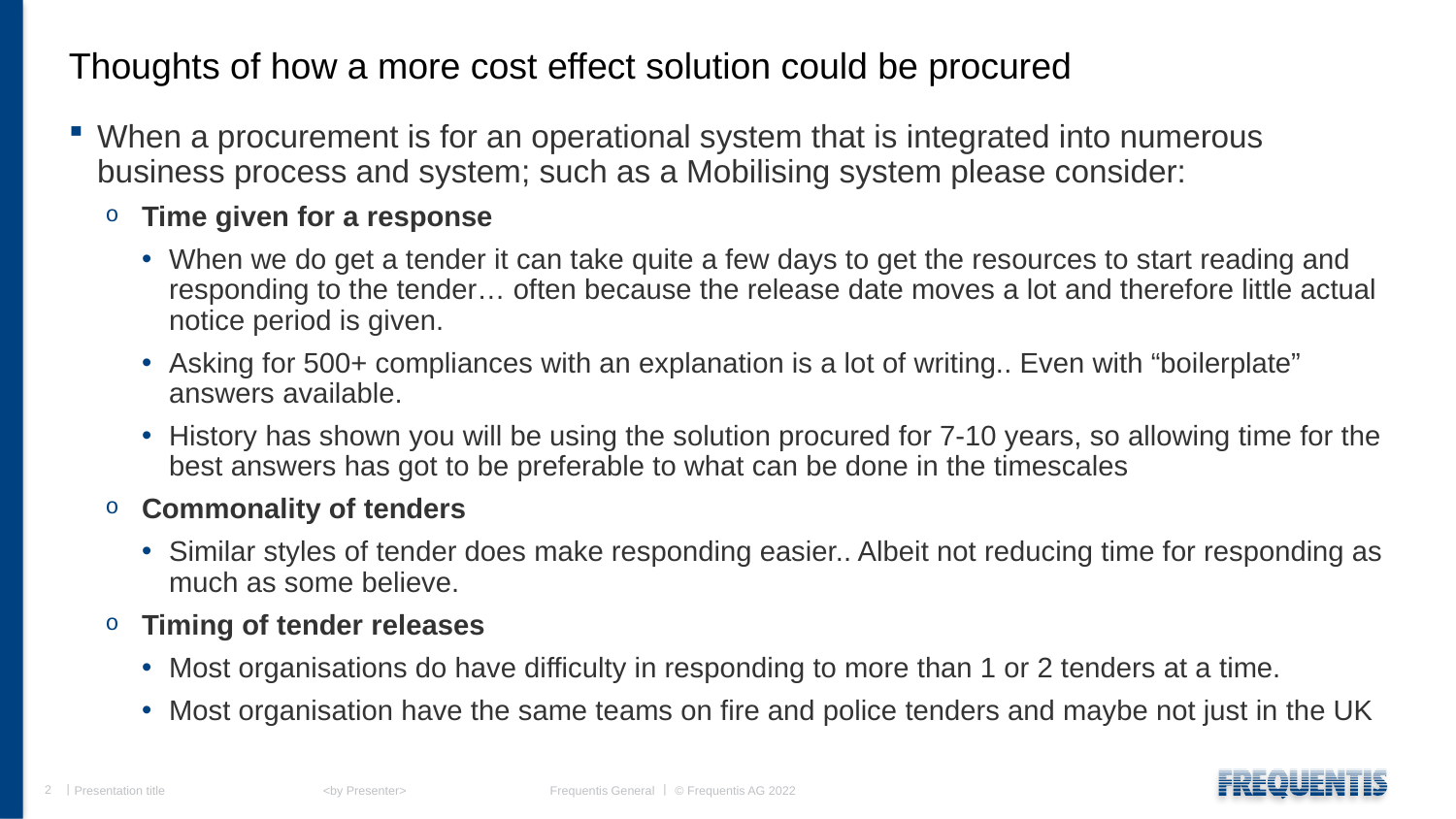

# Thoughts of how a more cost effect solution could be procured
When a procurement is for an operational system that is integrated into numerous business process and system; such as a Mobilising system please consider:
Time given for a response
When we do get a tender it can take quite a few days to get the resources to start reading and responding to the tender… often because the release date moves a lot and therefore little actual notice period is given.
Asking for 500+ compliances with an explanation is a lot of writing.. Even with “boilerplate” answers available.
History has shown you will be using the solution procured for 7-10 years, so allowing time for the best answers has got to be preferable to what can be done in the timescales
Commonality of tenders
Similar styles of tender does make responding easier.. Albeit not reducing time for responding as much as some believe.
Timing of tender releases
Most organisations do have difficulty in responding to more than 1 or 2 tenders at a time.
Most organisation have the same teams on fire and police tenders and maybe not just in the UK